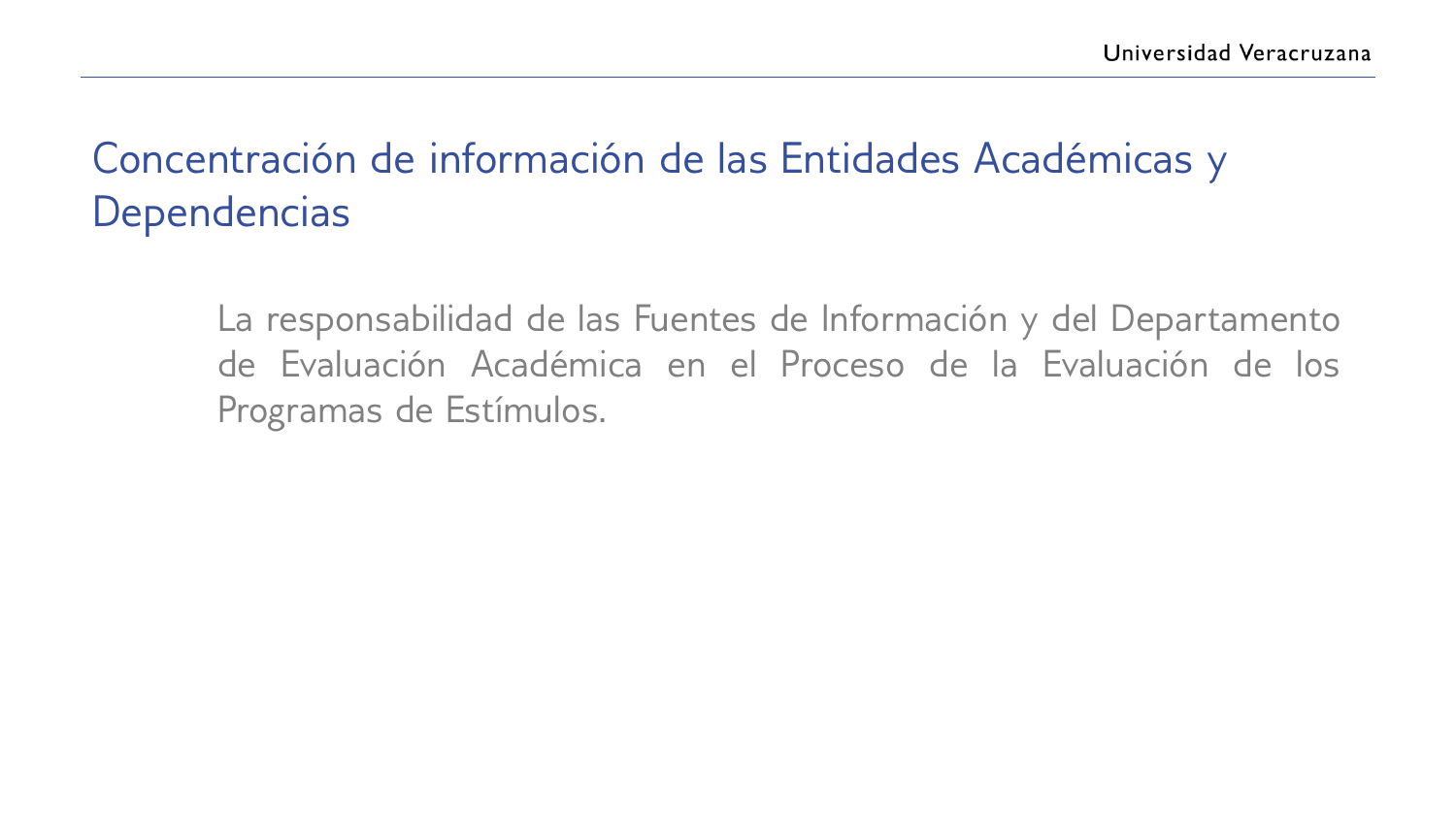

# Concentración de información de las Entidades Académicas y Dependencias

La responsabilidad de las Fuentes de Información y del Departamento de Evaluación Académica en el Proceso de la Evaluación de los Programas de Estímulos.